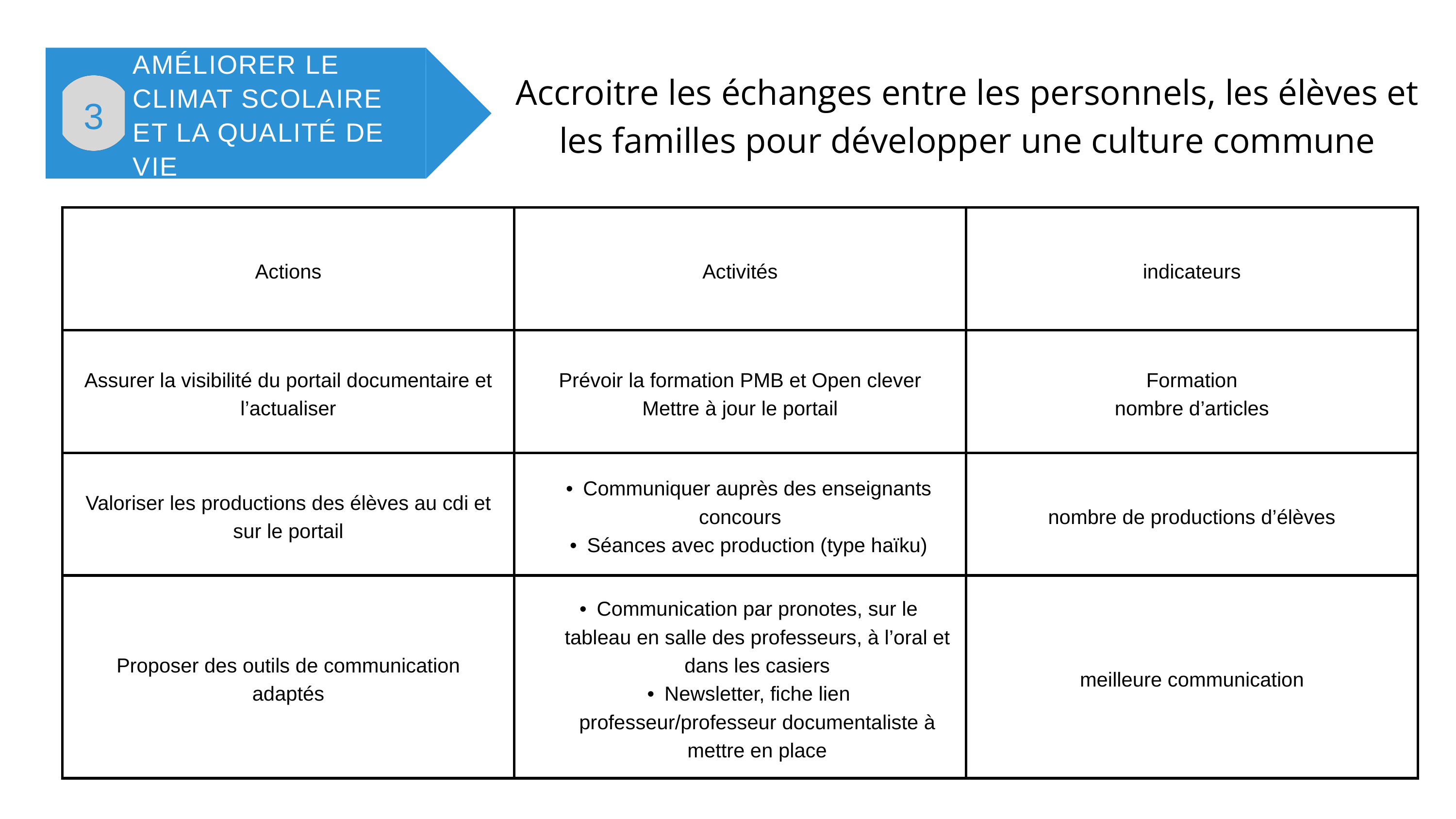

AMÉLIORER LE CLIMAT SCOLAIRE ET LA QUALITÉ DE VIE

Accroitre les échanges entre les personnels, les élèves et les familles pour développer une culture commune

3
| Actions | Activités | indicateurs |
| --- | --- | --- |
| Assurer la visibilité du portail documentaire et l’actualiser | Prévoir la formation PMB et Open clever Mettre à jour le portail | Formation nombre d’articles |
| Valoriser les productions des élèves au cdi et sur le portail | Communiquer auprès des enseignants concours Séances avec production (type haïku) | nombre de productions d’élèves |
| Proposer des outils de communication adaptés | Communication par pronotes, sur le tableau en salle des professeurs, à l’oral et dans les casiers Newsletter, fiche lien professeur/professeur documentaliste à mettre en place | meilleure communication |